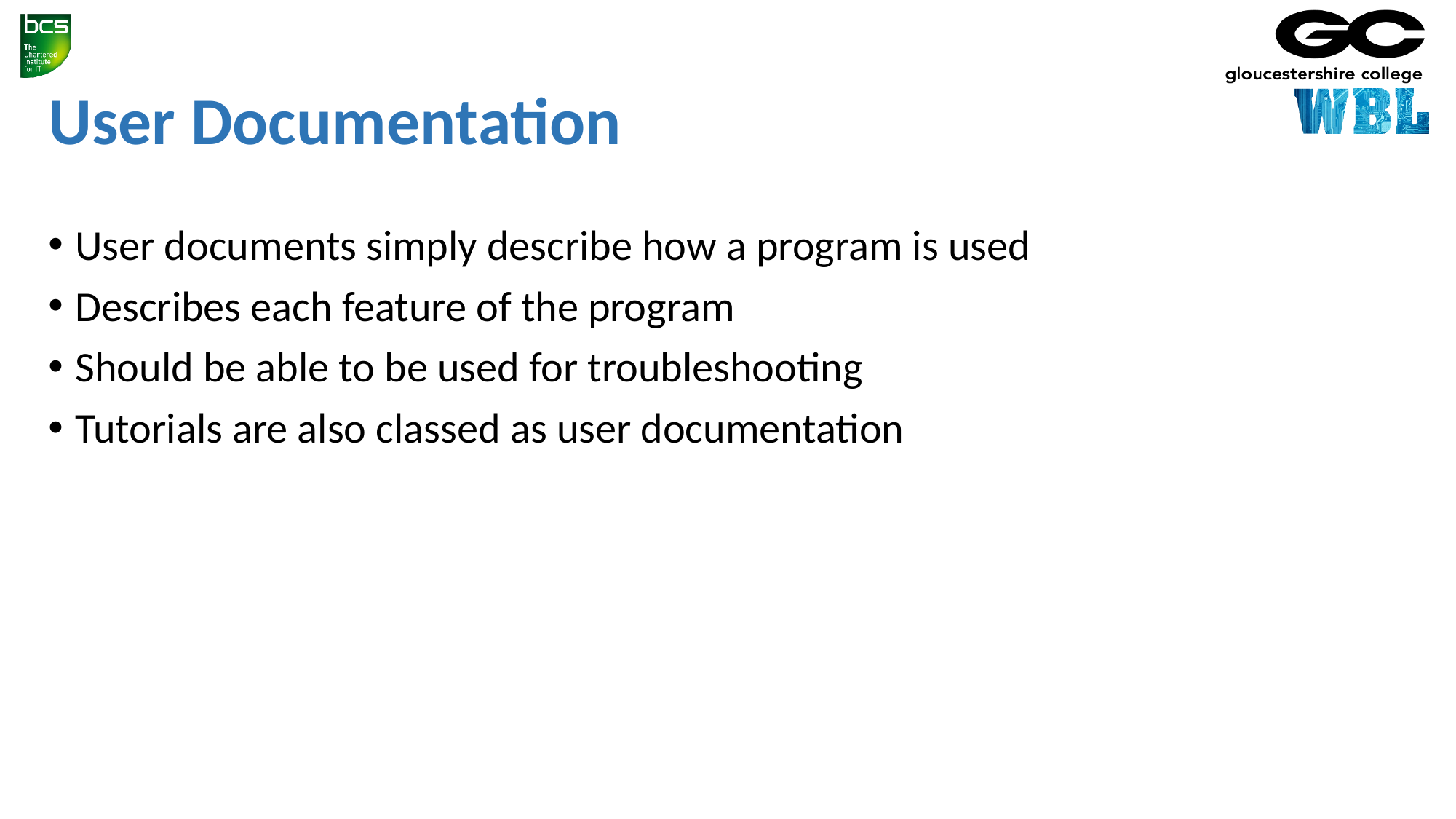

# User Documentation
User documents simply describe how a program is used
Describes each feature of the program
Should be able to be used for troubleshooting
Tutorials are also classed as user documentation